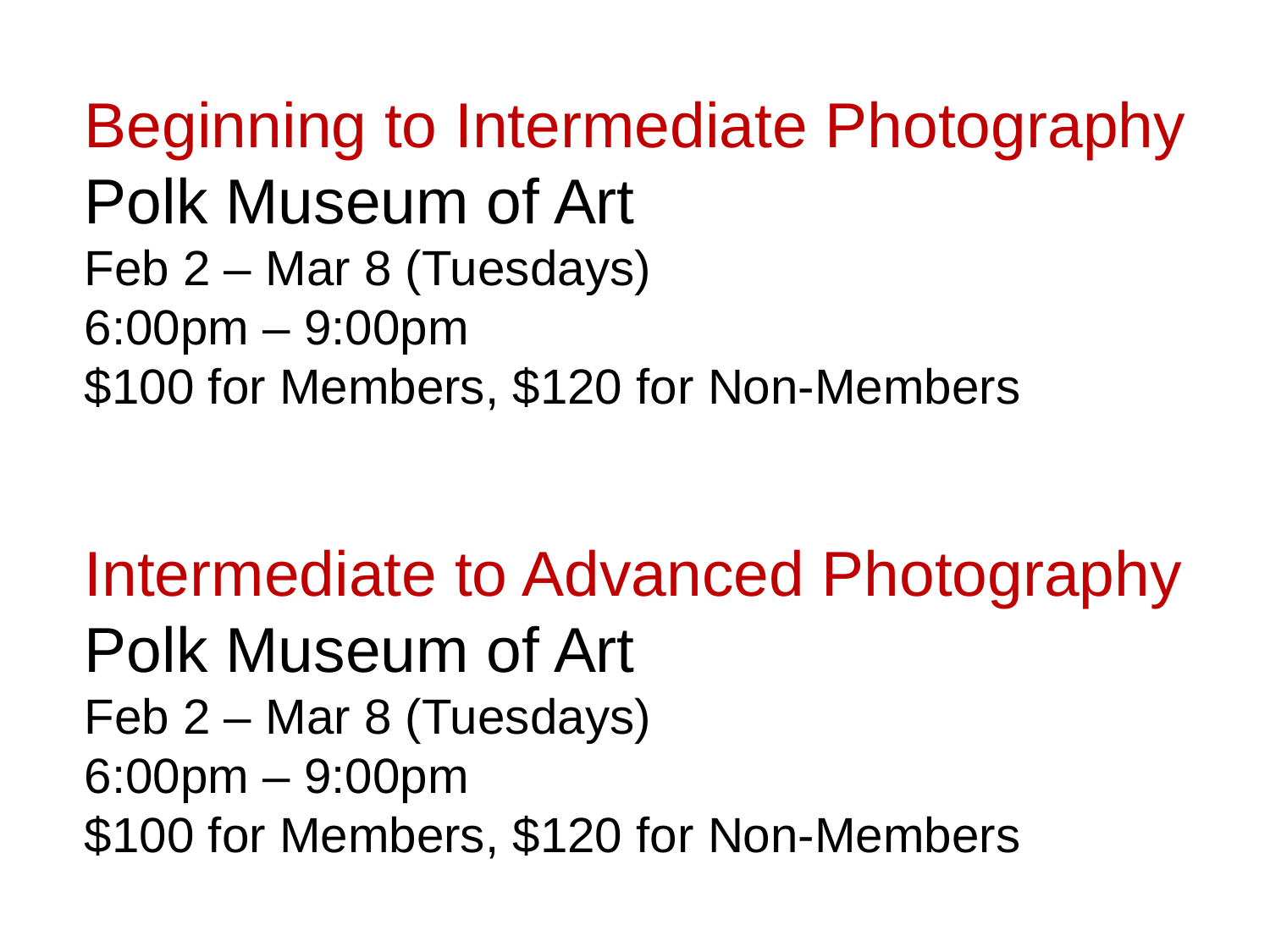

Beginning to Intermediate Photography
Polk Museum of Art
Feb 2 – Mar 8 (Tuesdays)
6:00pm – 9:00pm
$100 for Members, $120 for Non-Members

Intermediate to Advanced Photography
Polk Museum of Art
Feb 2 – Mar 8 (Tuesdays)
6:00pm – 9:00pm
$100 for Members, $120 for Non-Members